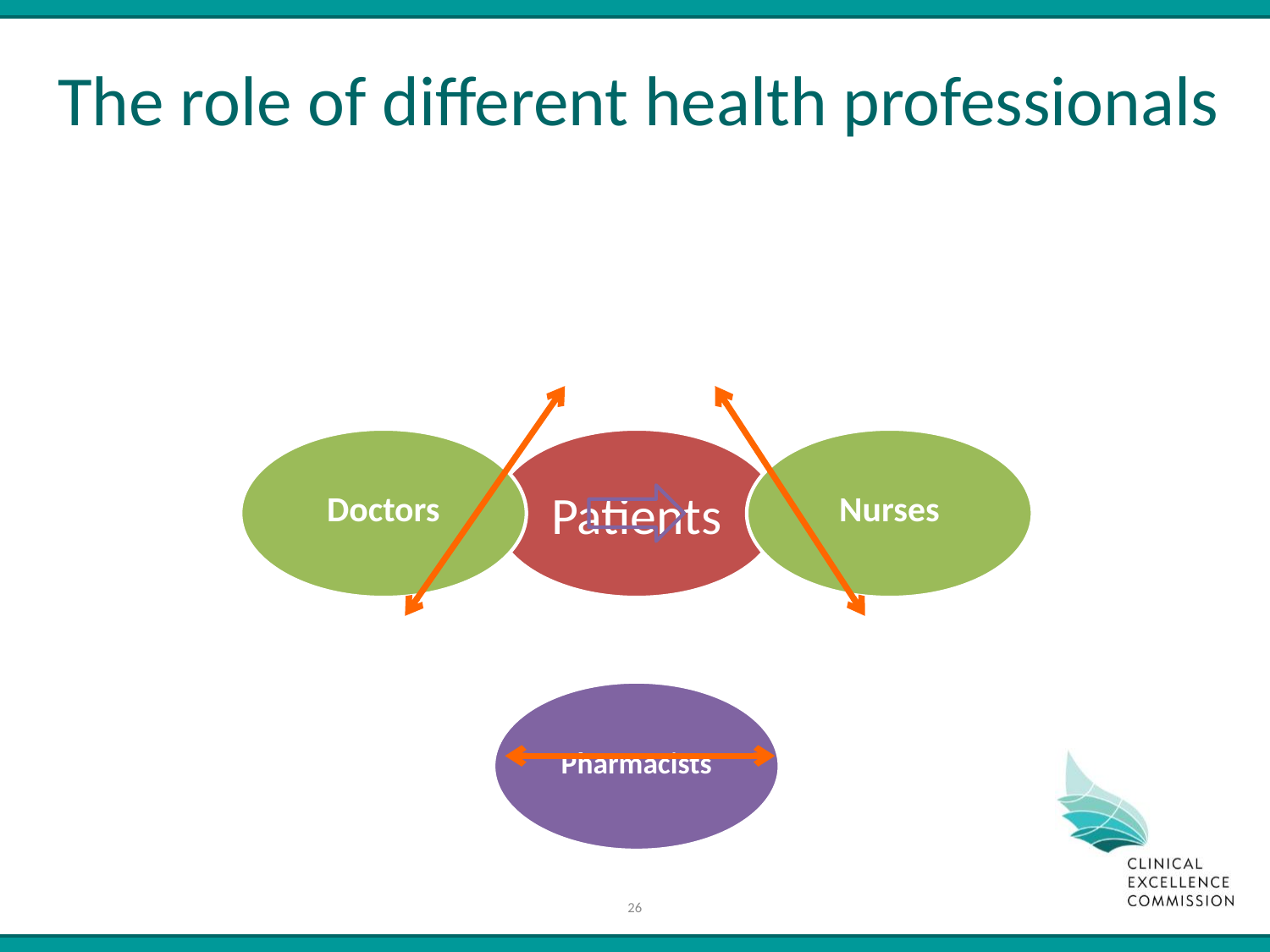

# The role of different health professionals
Patients
Nurses
Pharmacists
Doctors
26